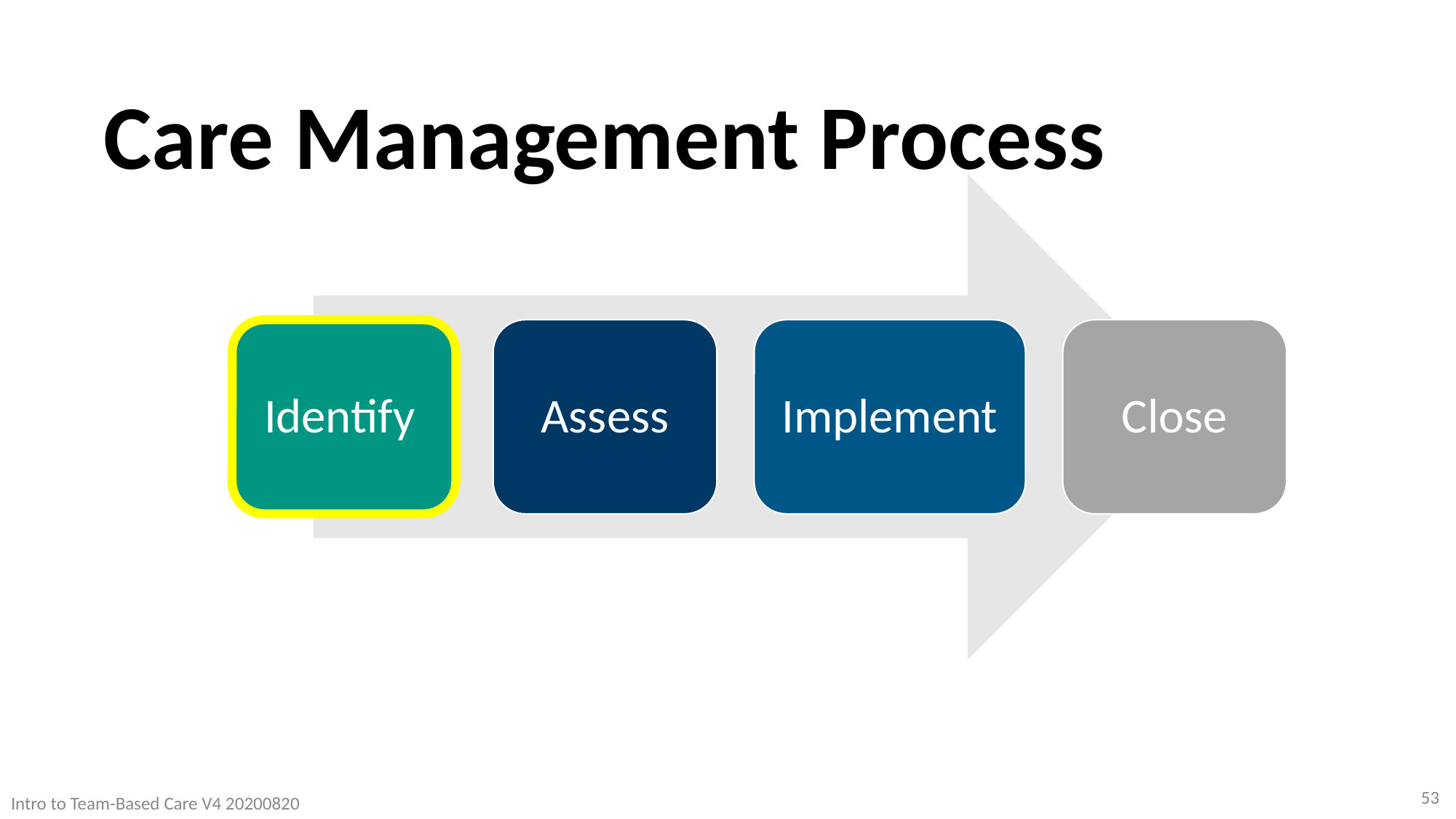

Care Management Process

Identify
Assess
Implement
Close
53
Intro to Team-Based Care V4 20200820